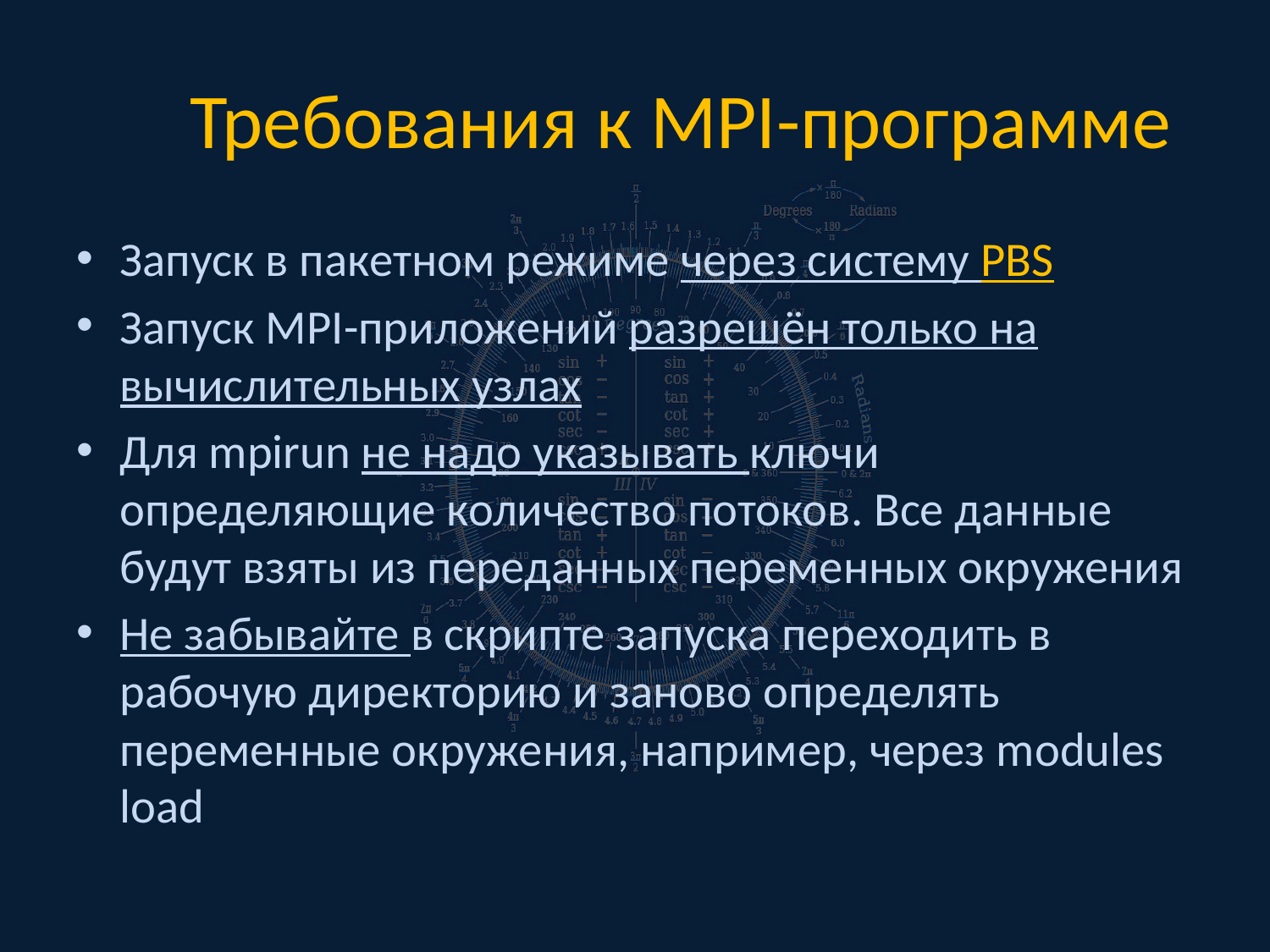

# Требования к MPI-программе
Запуск в пакетном режиме через систему PBS
Запуск MPI-приложений разрешён только на вычислительных узлах
Для mpirun не надо указывать ключи определяющие количество потоков. Все данные будут взяты из переданных переменных окружения
Не забывайте в скрипте запуска переходить в рабочую директорию и заново определять переменные окружения, например, через modules load